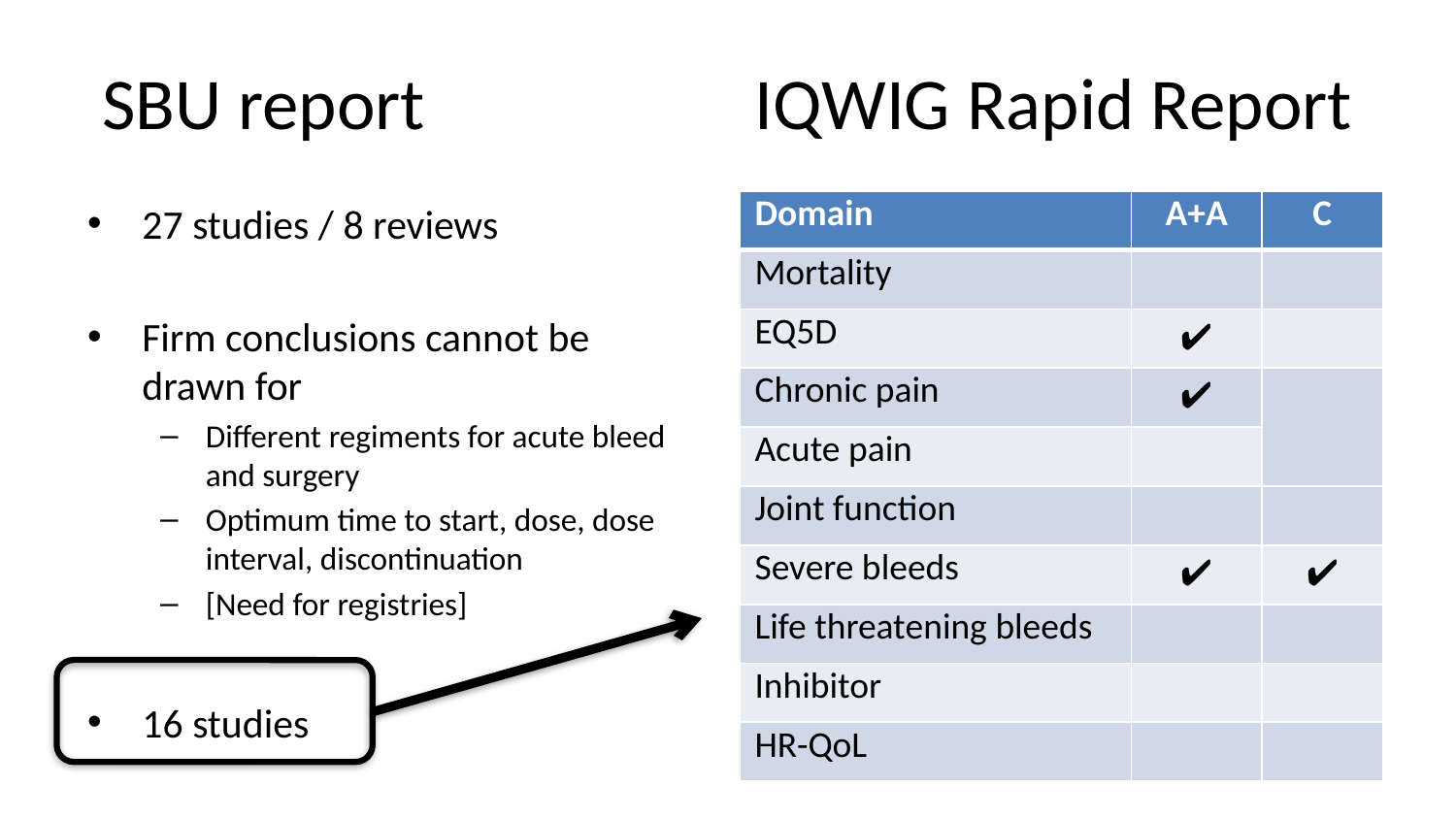

# SBU report                    IQWIG Rapid Report
| Domain | A+A | C |
| --- | --- | --- |
| Mortality |  |  |
| EQ5D | ✔ |  |
| Chronic pain | ✔ |  |
| Acute pain |  |  |
| Joint function |  |  |
| Severe bleeds | ✔ | ✔ |
| Life threatening bleeds |  |  |
| Inhibitor |  |  |
| HR-QoL |  |  |
27 studies / 8 reviews

Firm conclusions cannot be drawn for
Different regiments for acute bleed and surgery
Optimum time to start, dose, dose interval, discontinuation
[Need for registries]

16 studies